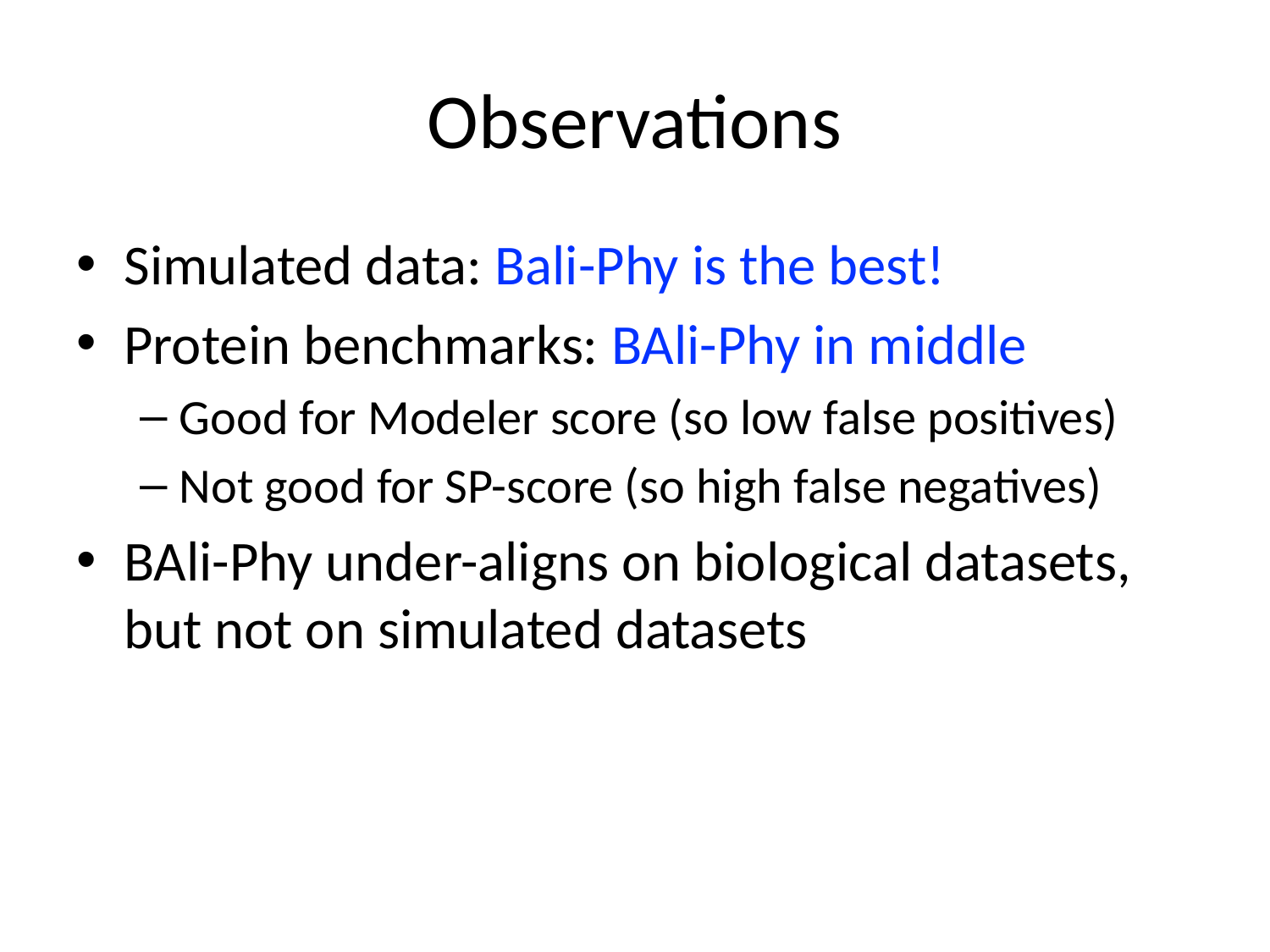

# Observations
Simulated data: Bali-Phy is the best!
Protein benchmarks: BAli-Phy in middle
Good for Modeler score (so low false positives)
Not good for SP-score (so high false negatives)
BAli-Phy under-aligns on biological datasets, but not on simulated datasets